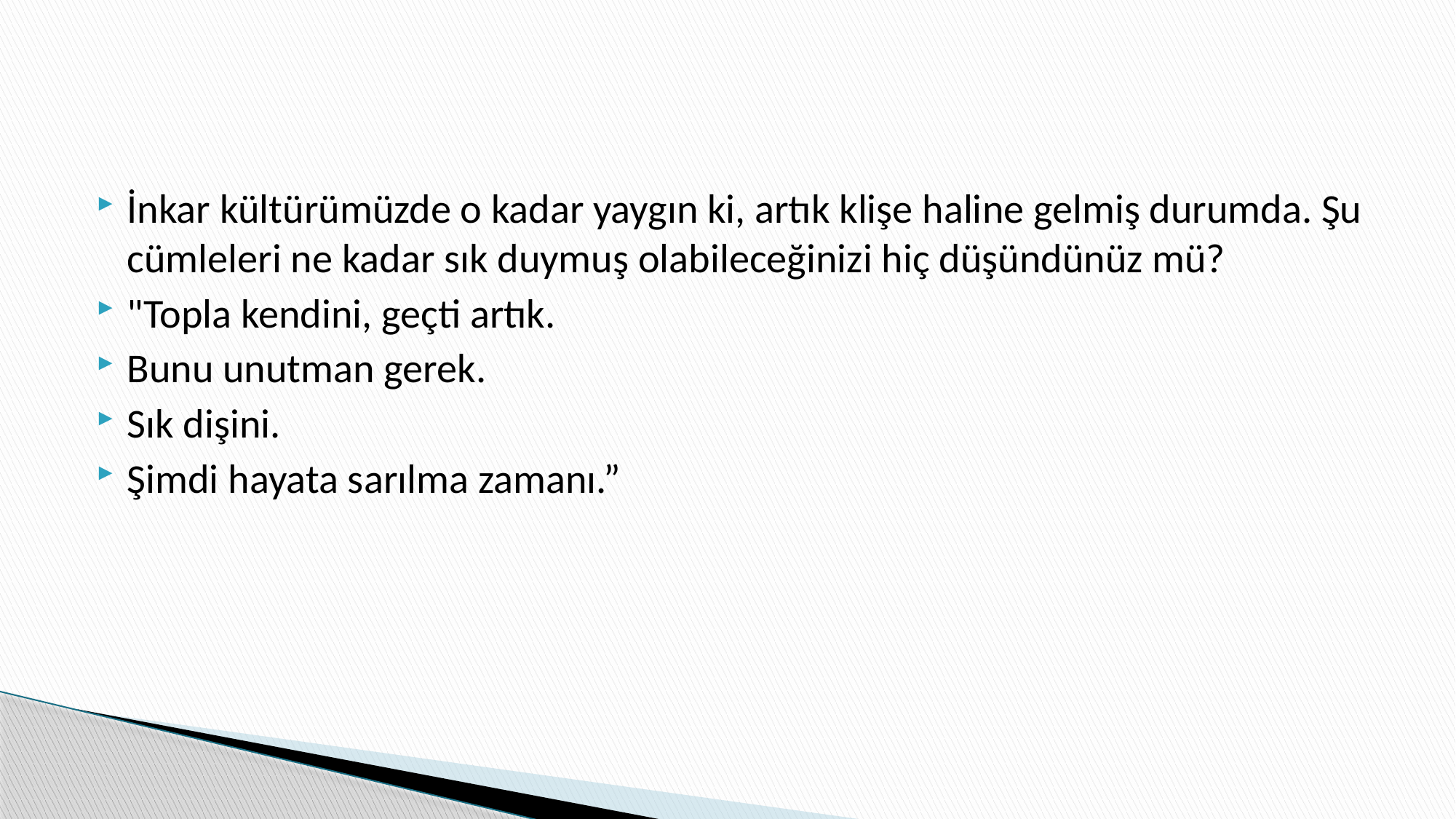

#
İnkar kültürümüzde o kadar yaygın ki, artık klişe haline gelmiş durumda. Şu cümleleri ne kadar sık duymuş olabileceğinizi hiç düşündünüz mü?
"Topla kendini, geçti artık.
Bunu unutman gerek.
Sık dişini.
Şimdi hayata sarılma zamanı.”